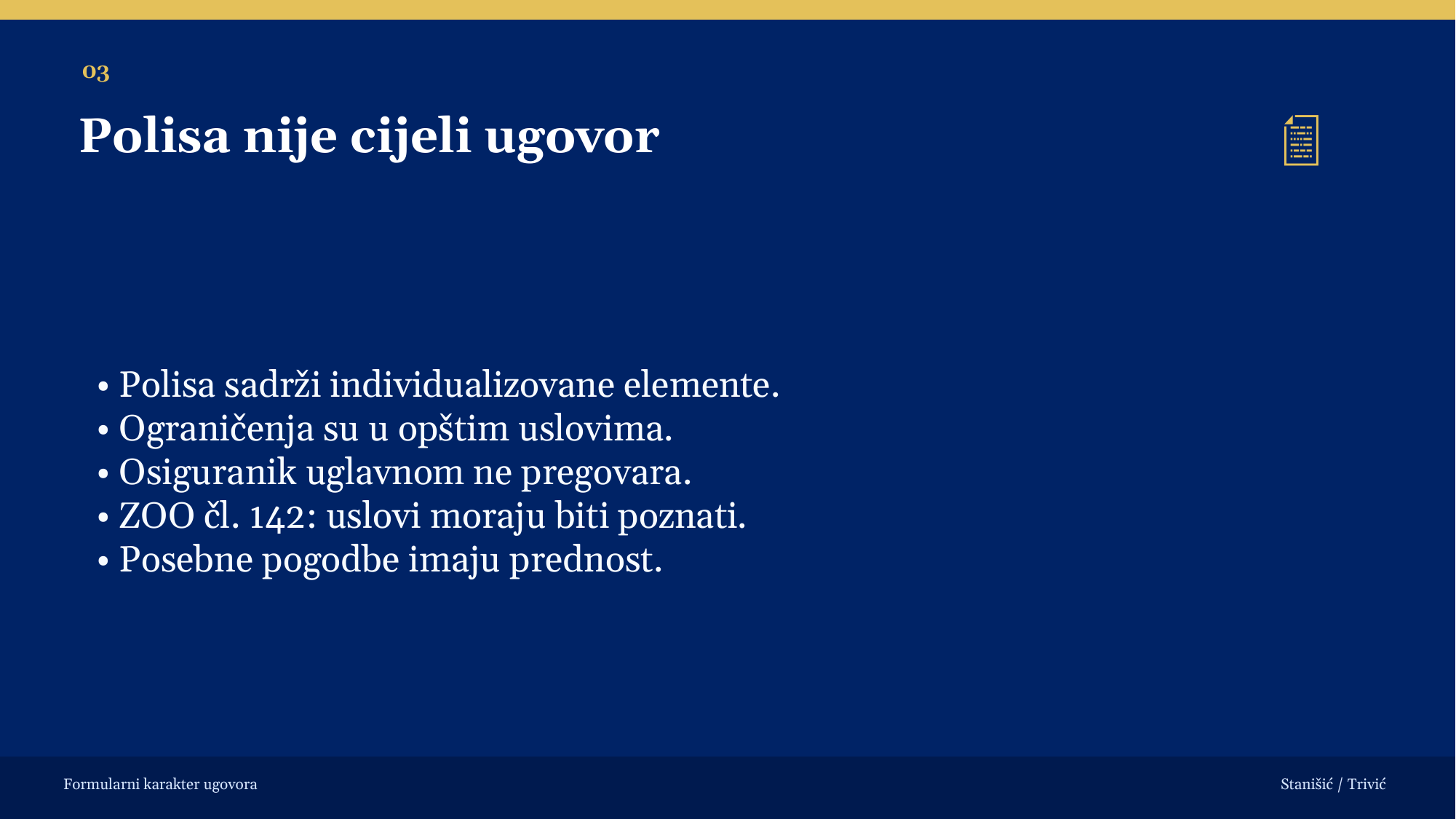

03
📄
Polisa nije cijeli ugovor
• Polisa sadrži individualizovane elemente.
• Ograničenja su u opštim uslovima.
• Osiguranik uglavnom ne pregovara.
• ZOO čl. 142: uslovi moraju biti poznati.
• Posebne pogodbe imaju prednost.

Formularni karakter ugovora
Stanišić / Trivić